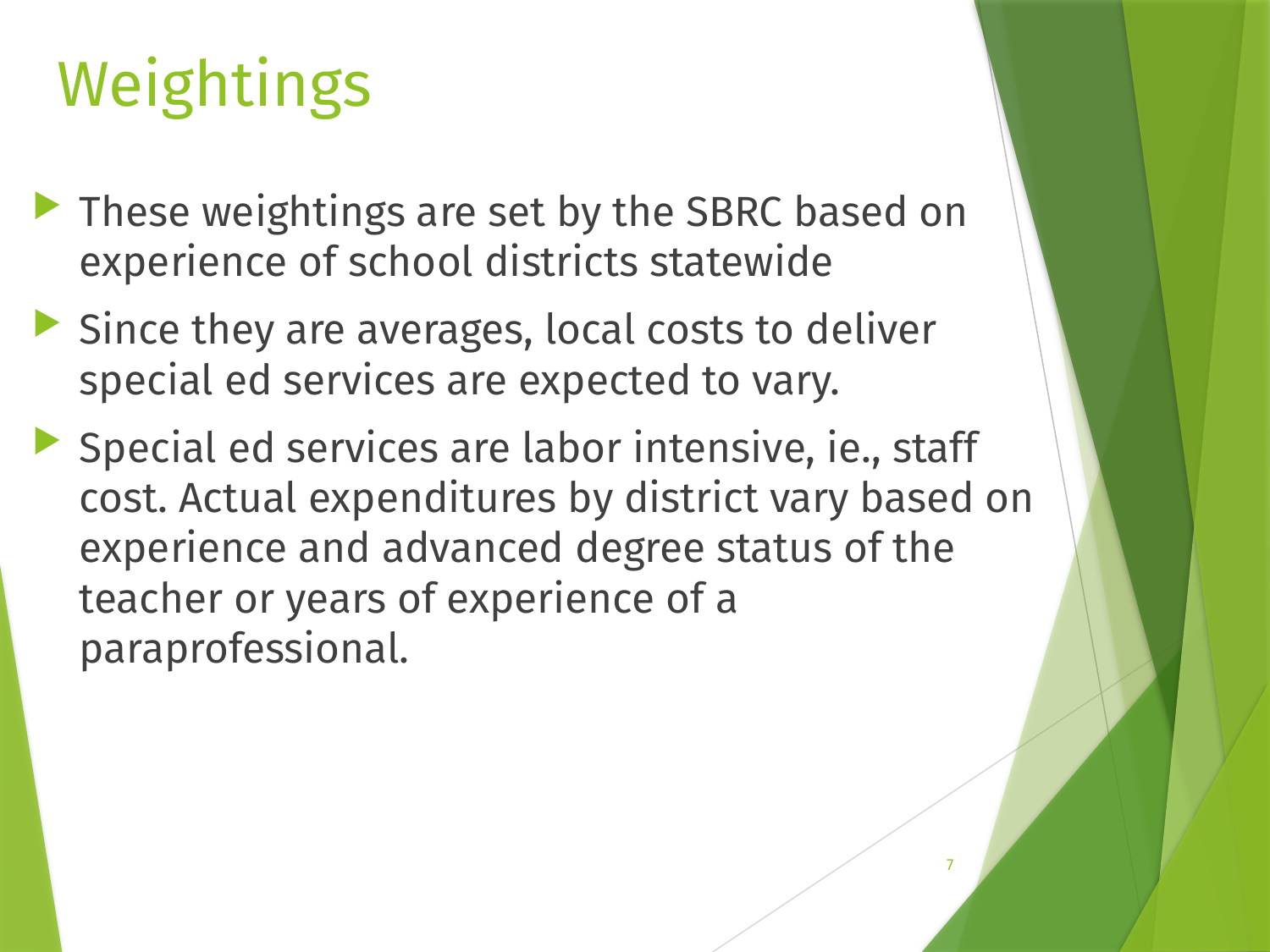

# Weightings
These weightings are set by the SBRC based on experience of school districts statewide
Since they are averages, local costs to deliver special ed services are expected to vary.
Special ed services are labor intensive, ie., staff cost. Actual expenditures by district vary based on experience and advanced degree status of the teacher or years of experience of a paraprofessional.

7